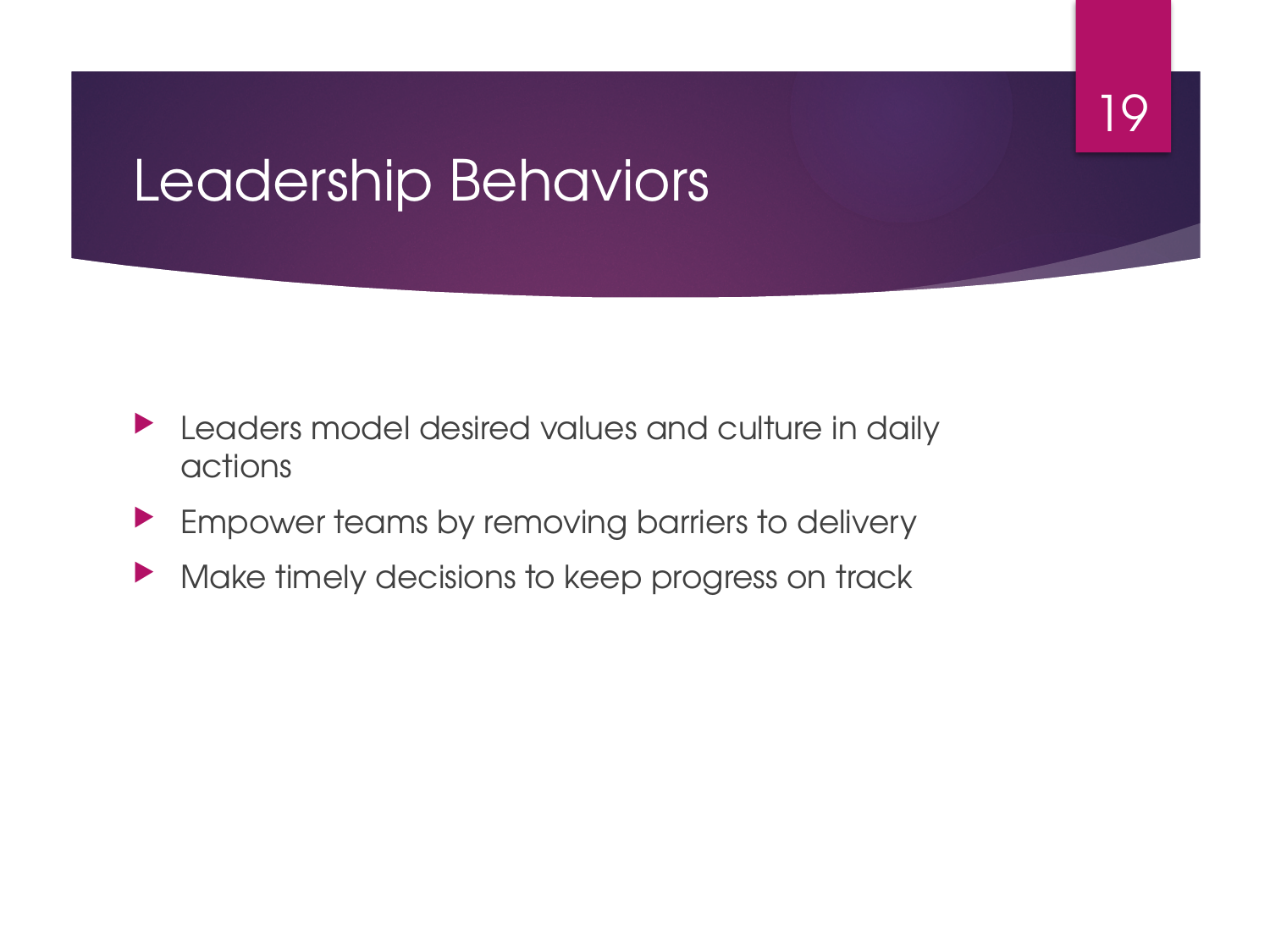

19
# Leadership Behaviors

Leaders model desired values and culture in daily actions
Empower teams by removing barriers to delivery
Make timely decisions to keep progress on track